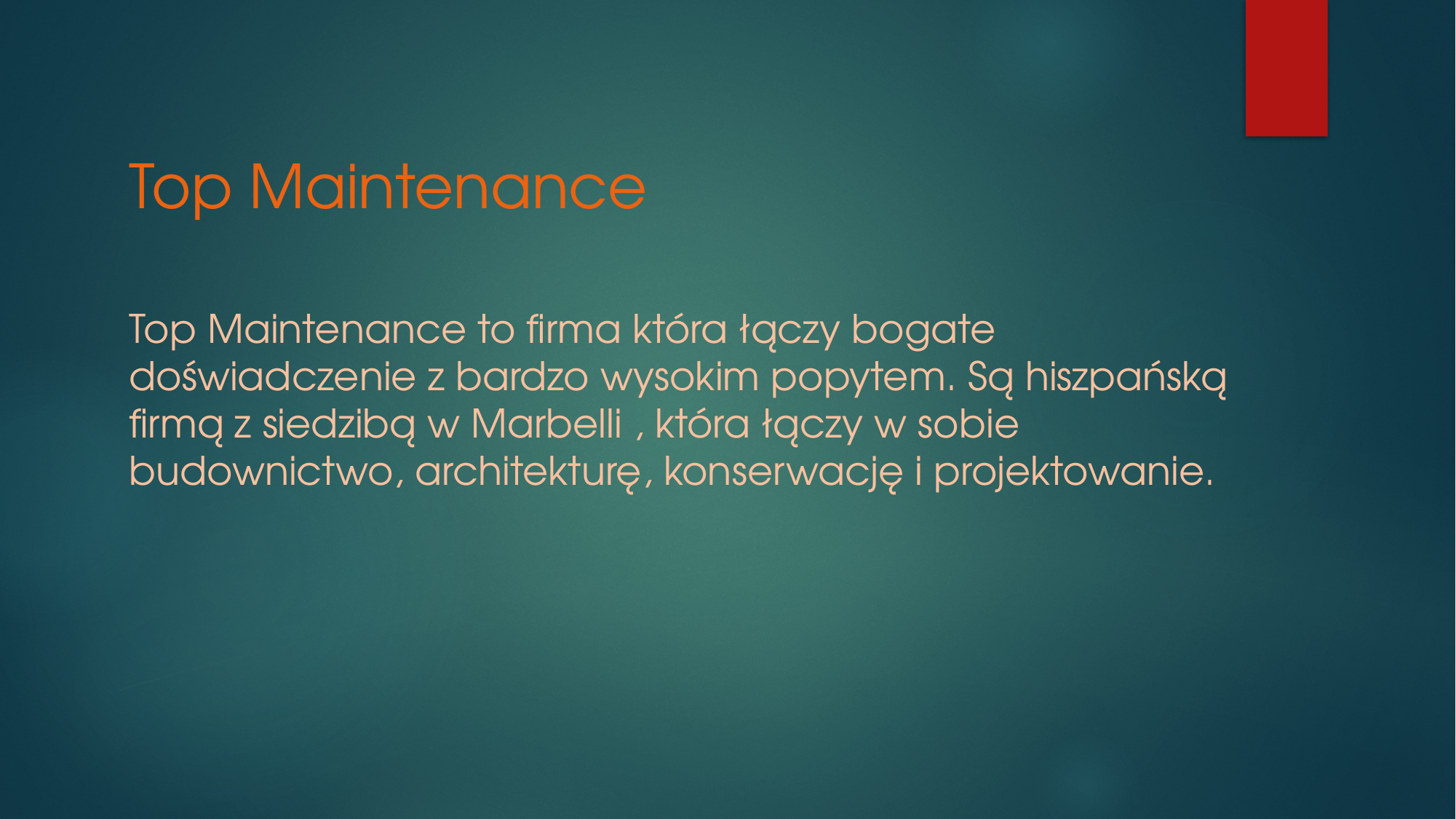

# Top Maintenance
Top Maintenance to firma która łączy bogate doświadczenie z bardzo wysokim popytem. Są hiszpańską firmą z siedzibą w Marbelli , która łączy w sobie budownictwo, architekturę, konserwację i projektowanie.